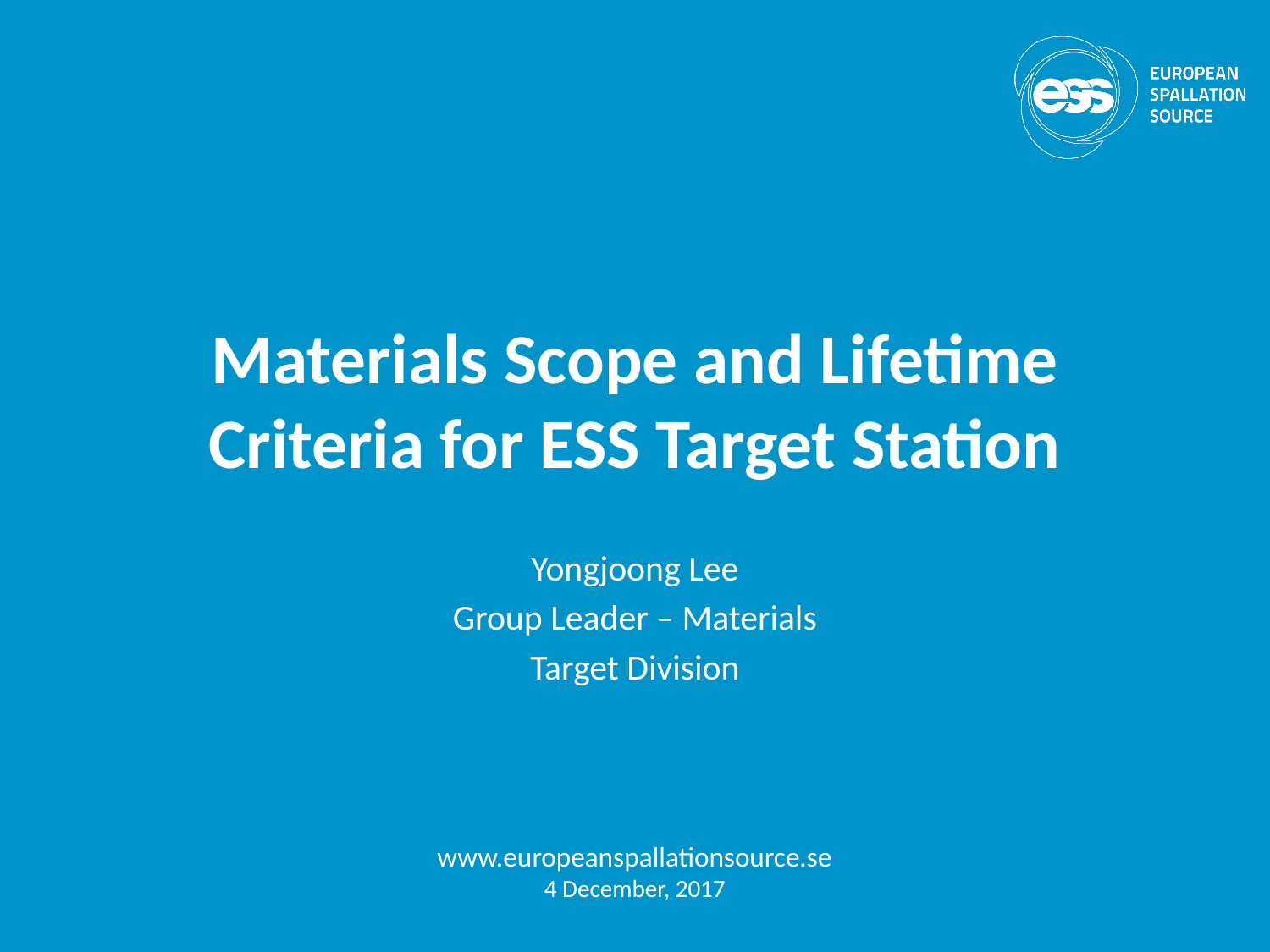

# Materials Scope and Lifetime Criteria for ESS Target Station
Yongjoong Lee
Group Leader – Materials
Target Division
www.europeanspallationsource.se
4 December, 2017